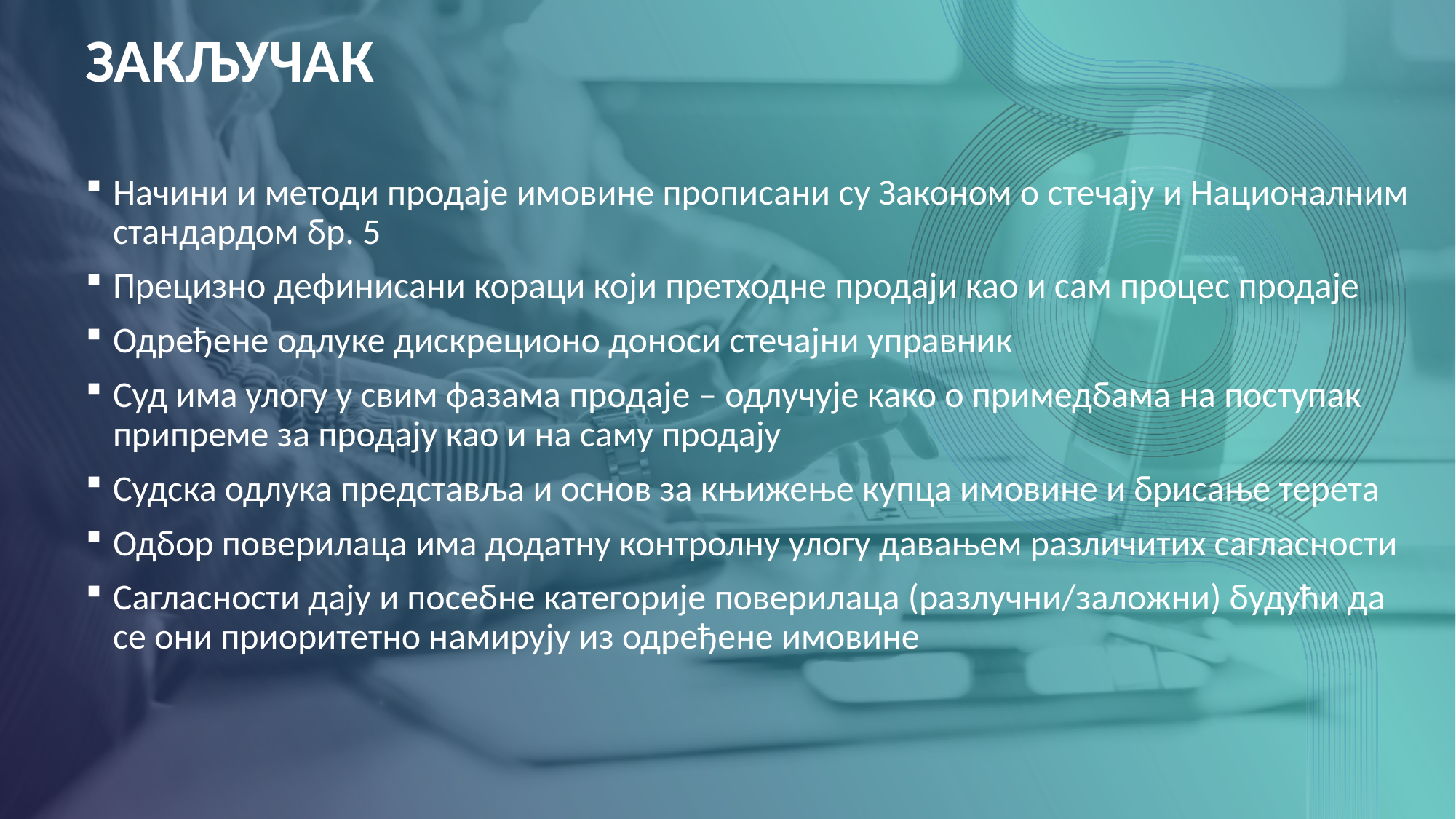

Начини и методи продаје имовине прописани су Законом о стечају и Националним стандардом бр. 5
Прецизно дефинисани кораци који претходне продаји као и сам процес продаје
Одређене одлуке дискреционо доноси стечајни управник
Суд има улогу у свим фазама продаје – одлучује како о примедбама на поступак припреме за продају као и на саму продају
Судска одлука представља и основ за књижење купца имовине и брисање терета
Одбор поверилаца има додатну контролну улогу давањем различитих сагласности
Сагласности дају и посебне категорије поверилаца (разлучни/заложни) будући да се они приоритетно намирују из одређене имовине
ЗАКЉУЧАК